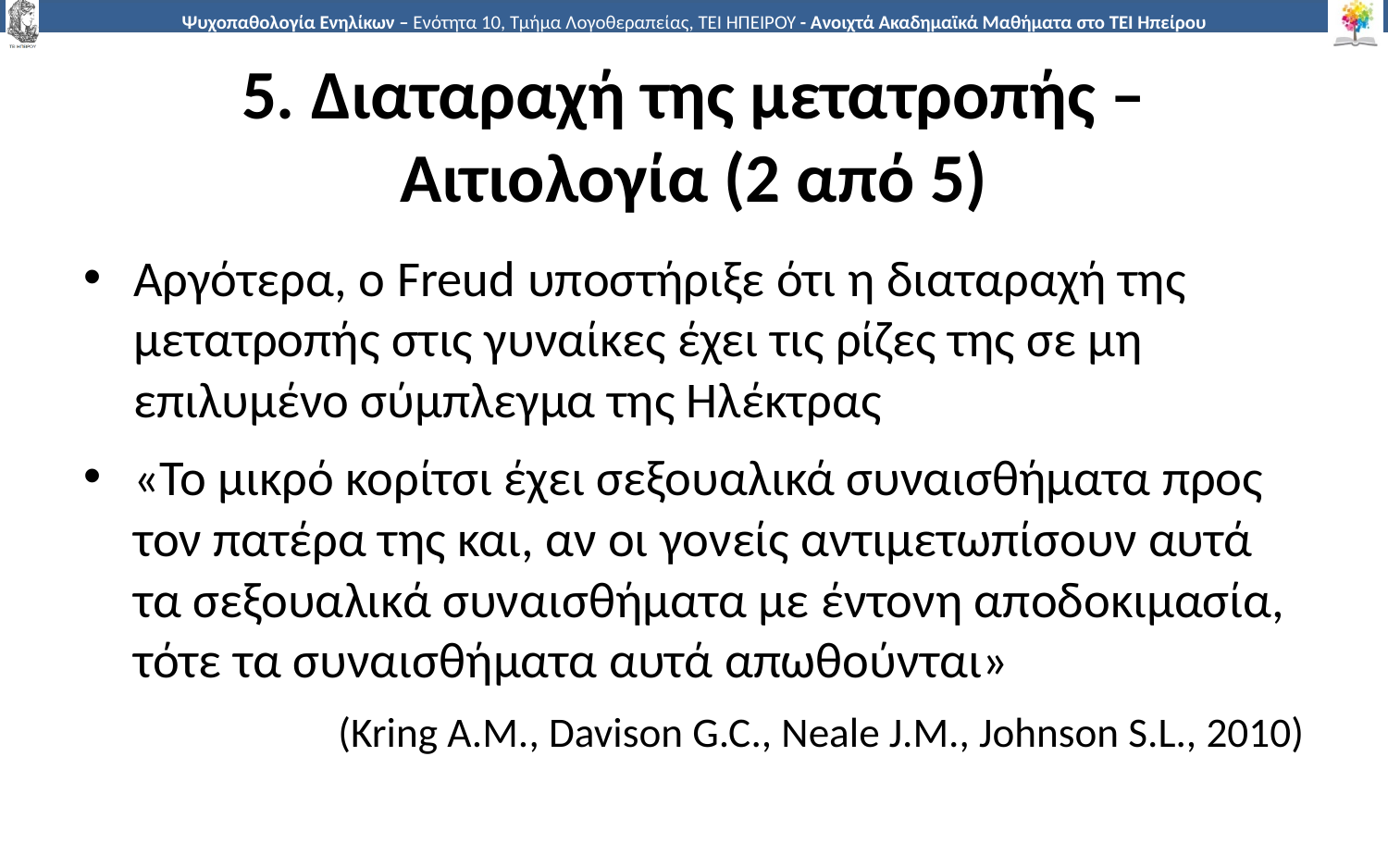

# 5. Διαταραχή της μετατροπής – Αιτιολογία (2 από 5)
Αργότερα, ο Freud υποστήριξε ότι η διαταραχή της μετατροπής στις γυναίκες έχει τις ρίζες της σε μη επιλυμένο σύμπλεγμα της Ηλέκτρας
«Το μικρό κορίτσι έχει σεξουαλικά συναισθήματα προς τον πατέρα της και, αν οι γονείς αντιμετωπίσουν αυτά τα σεξουαλικά συναισθήματα με έντονη αποδοκιμασία, τότε τα συναισθήματα αυτά απωθούνται»
(Kring A.M., Davison G.C., Neale J.M., Johnson S.L., 2010)